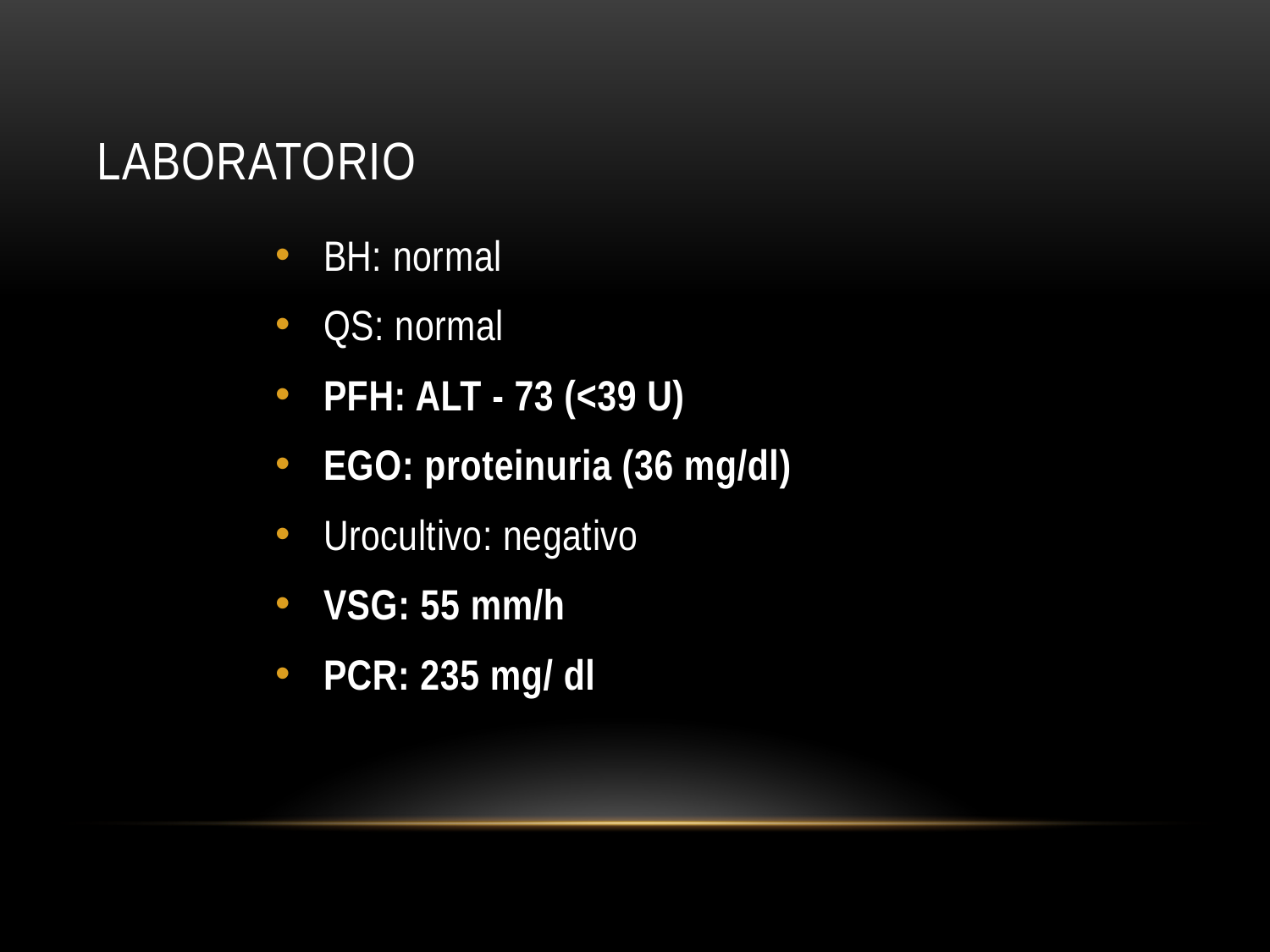

# laboratorio
BH: normal
QS: normal
PFH: ALT - 73 (<39 U)
EGO: proteinuria (36 mg/dl)
Urocultivo: negativo
VSG: 55 mm/h
PCR: 235 mg/ dl